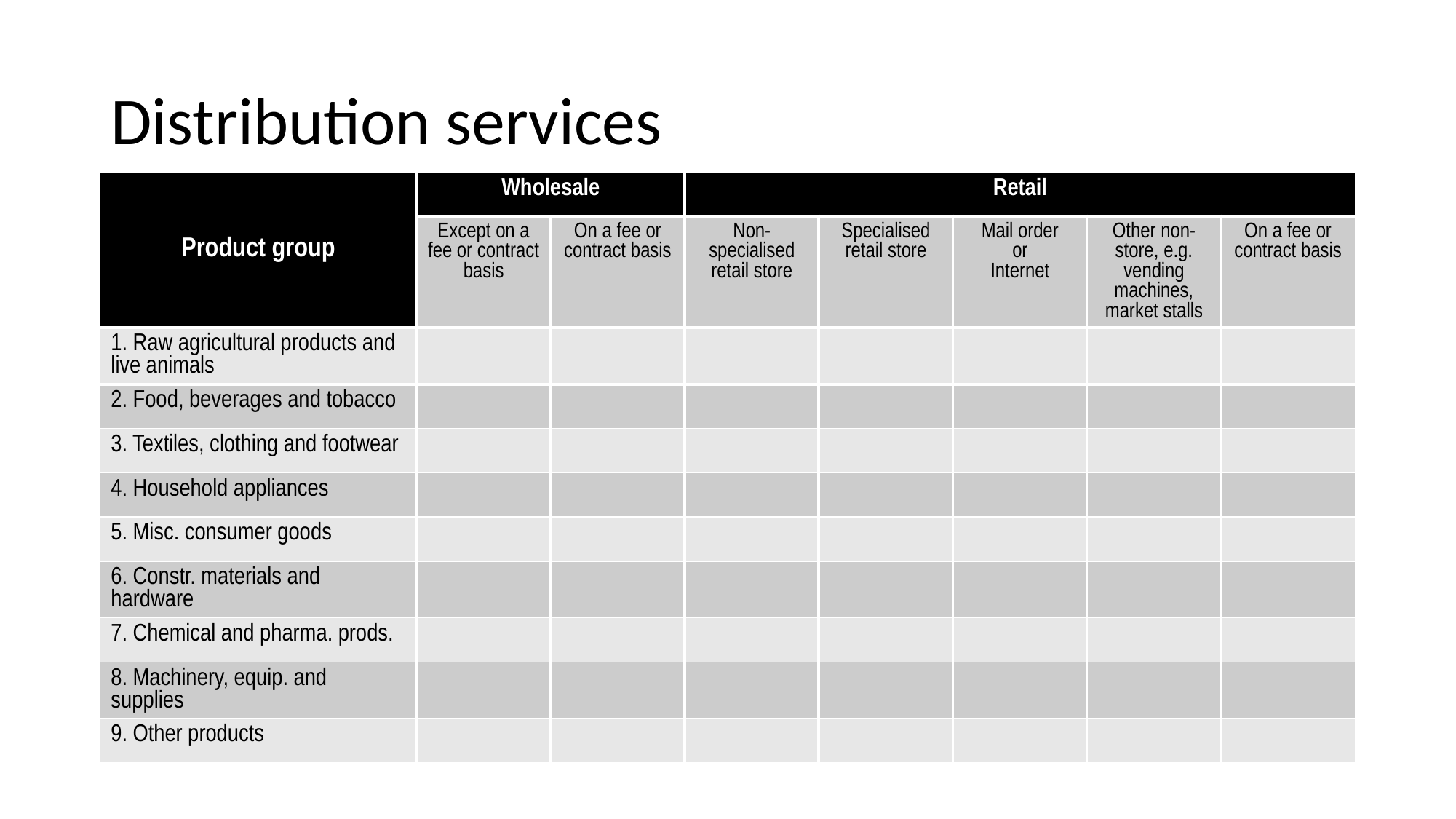

# Distribution services
|  |
| --- |
| Product group | Wholesale |  | Retail |  |  |  |  |
| --- | --- | --- | --- | --- | --- | --- | --- |
|  | Except on a fee or contract basis | On a fee or contract basis | Non-specialised retail store | Specialised retail store | Mail order or Internet | Other non-store, e.g. vending machines, market stalls | On a fee or contract basis |
| 1. Raw agricultural products and live animals |  |  |  |  |  |  |  |
| 2. Food, beverages and tobacco |  |  |  |  |  |  |  |
| 3. Textiles, clothing and footwear |  |  |  |  |  |  |  |
| 4. Household appliances |  |  |  |  |  |  |  |
| 5. Misc. consumer goods |  |  |  |  |  |  |  |
| 6. Constr. materials and hardware |  |  |  |  |  |  |  |
| 7. Chemical and pharma. prods. |  |  |  |  |  |  |  |
| 8. Machinery, equip. and supplies |  |  |  |  |  |  |  |
| 9. Other products |  |  |  |  |  |  |  |